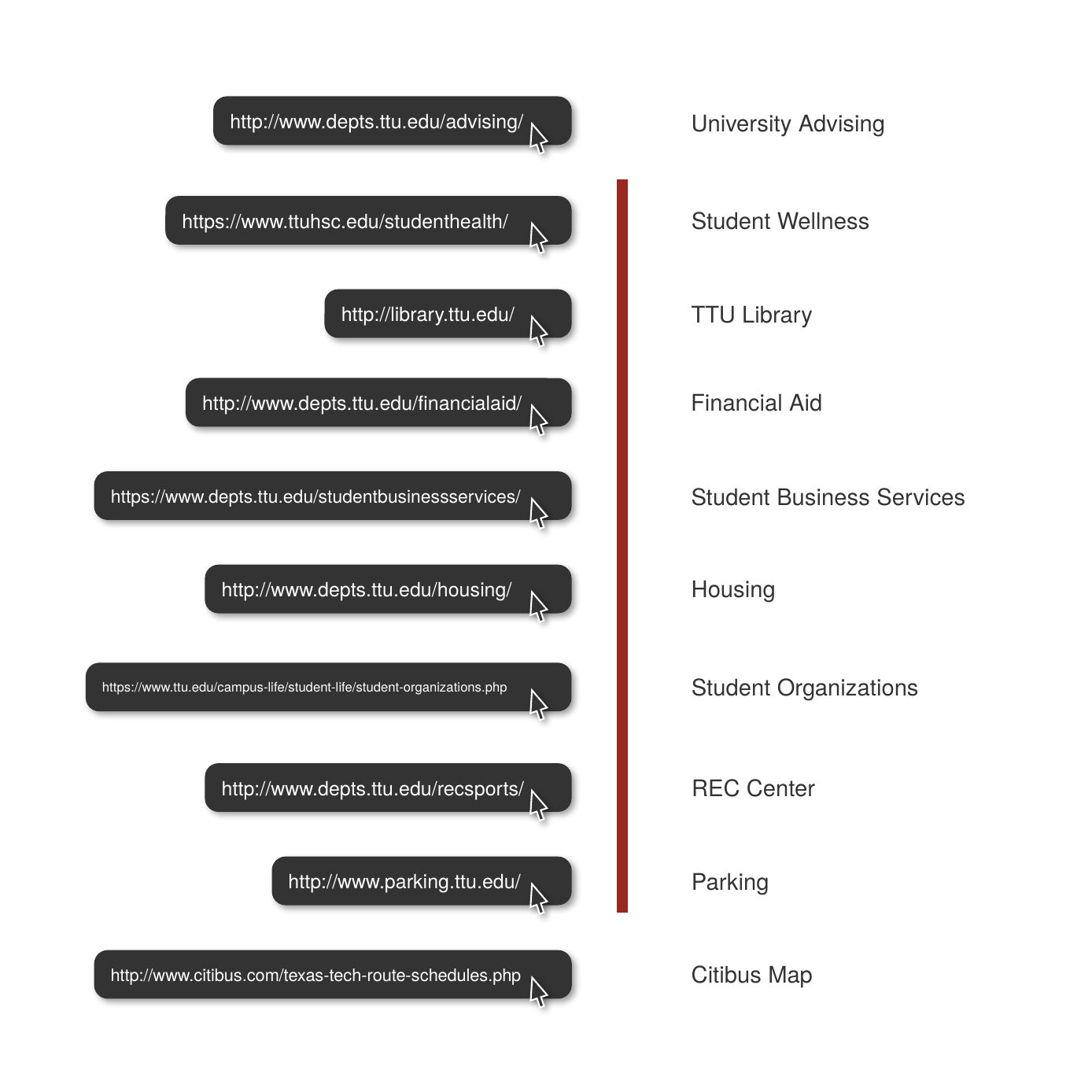

68
http://www.depts.ttu.edu/advising/

University Advising
https://www.ttuhsc.edu/studenthealth/

Student Wellness

http://library.ttu.edu/

TTU Library

http://www.depts.ttu.edu/financialaid/

Financial Aid

https://www.depts.ttu.edu/studentbusinessservices/

Student Business Services

http://www.depts.ttu.edu/housing/

Housing

https://www.ttu.edu/campus-life/student-life/student-organizations.php

Student Organizations

http://www.depts.ttu.edu/recsports/

REC Center

http://www.parking.ttu.edu/

Parking

http://www.citibus.com/texas-tech-route-schedules.php

Citibus Map